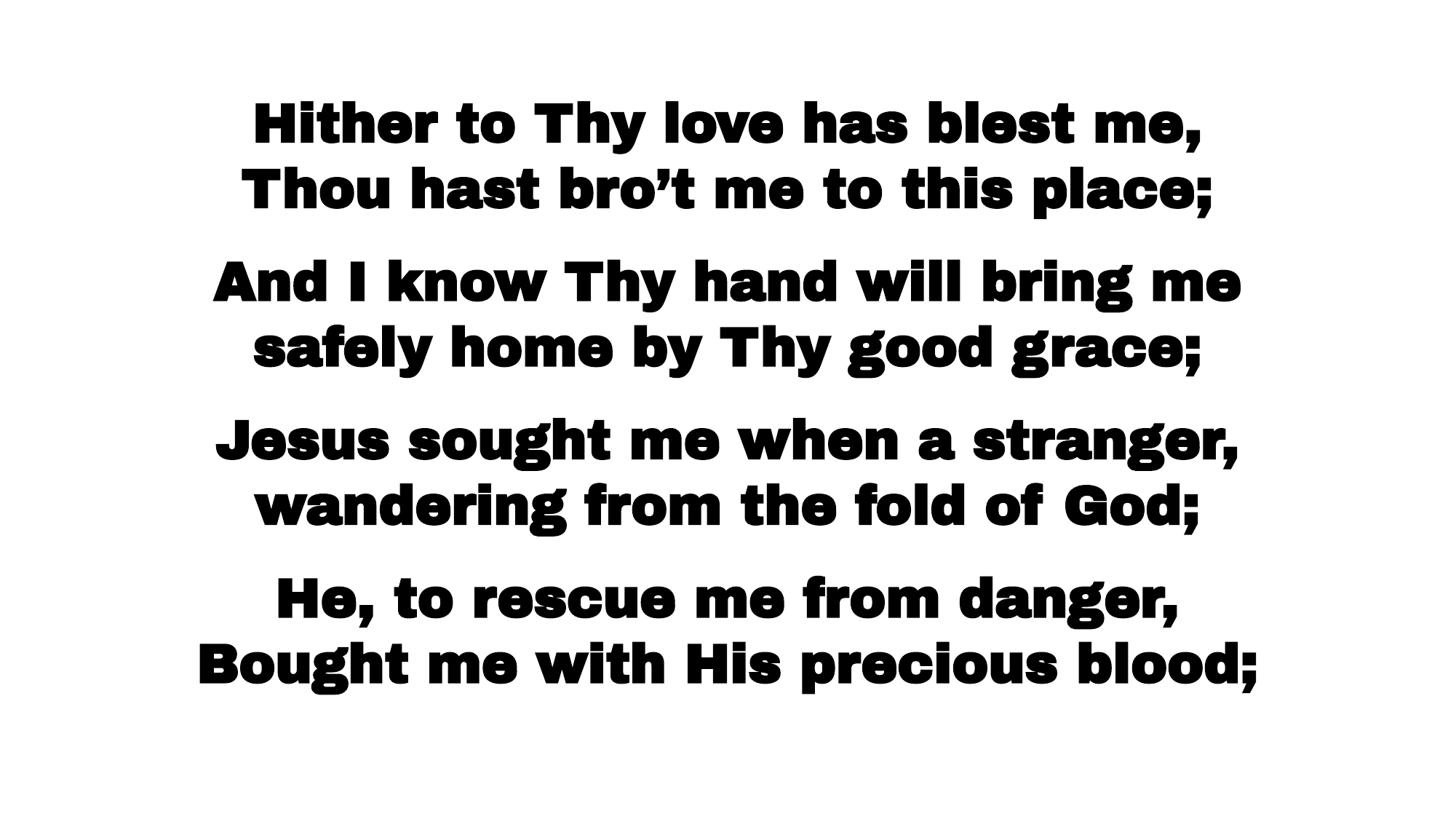

Hither to Thy love has blest me, Thou hast bro’t me to this place;
And I know Thy hand will bring me safely home by Thy good grace;
Jesus sought me when a stranger, wandering from the fold of God;
He, to rescue me from danger, Bought me with His precious blood;